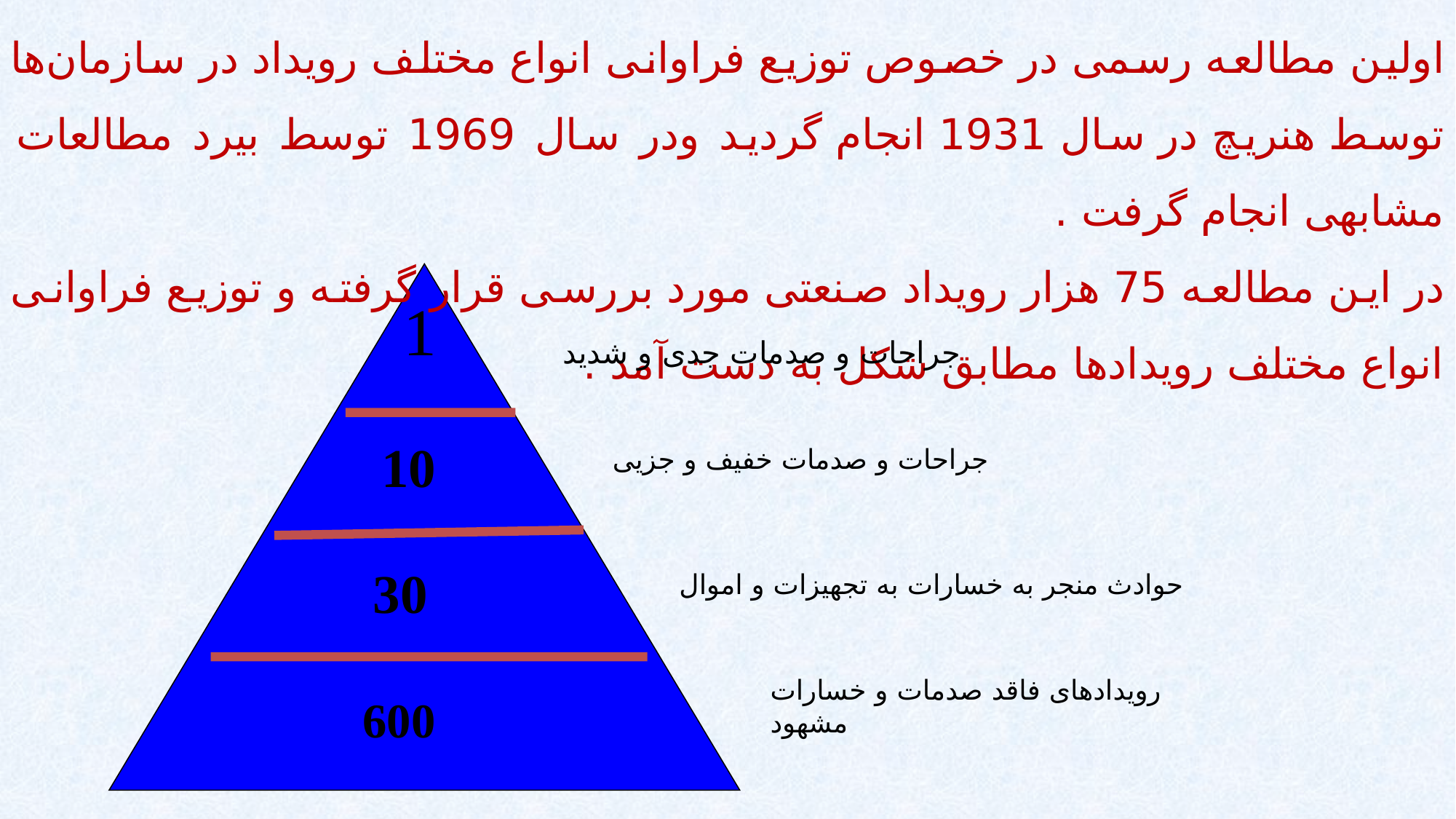

اولین مطالعه رسمی در خصوص توزیع فراوانی انواع مختلف رویداد در سازمان‌ها توسط هنریچ در سال 1931 انجام گردید ودر سال 1969 توسط بیرد مطالعات مشابهی انجام گرفت .
در این مطالعه 75 هزار رویداد صنعتی مورد بررسی قرار گرفته و توزیع فراوانی انواع مختلف رویدادها مطابق شكل به دست آمد .

1

جراحات و صدمات جدی و شدید

10
جراحات و صدمات خفیف و جزیی

30
حوادث منجر به خسارات به تجهیزات و اموال

رویدادهای فاقد صدمات و خسارات مشهود
600